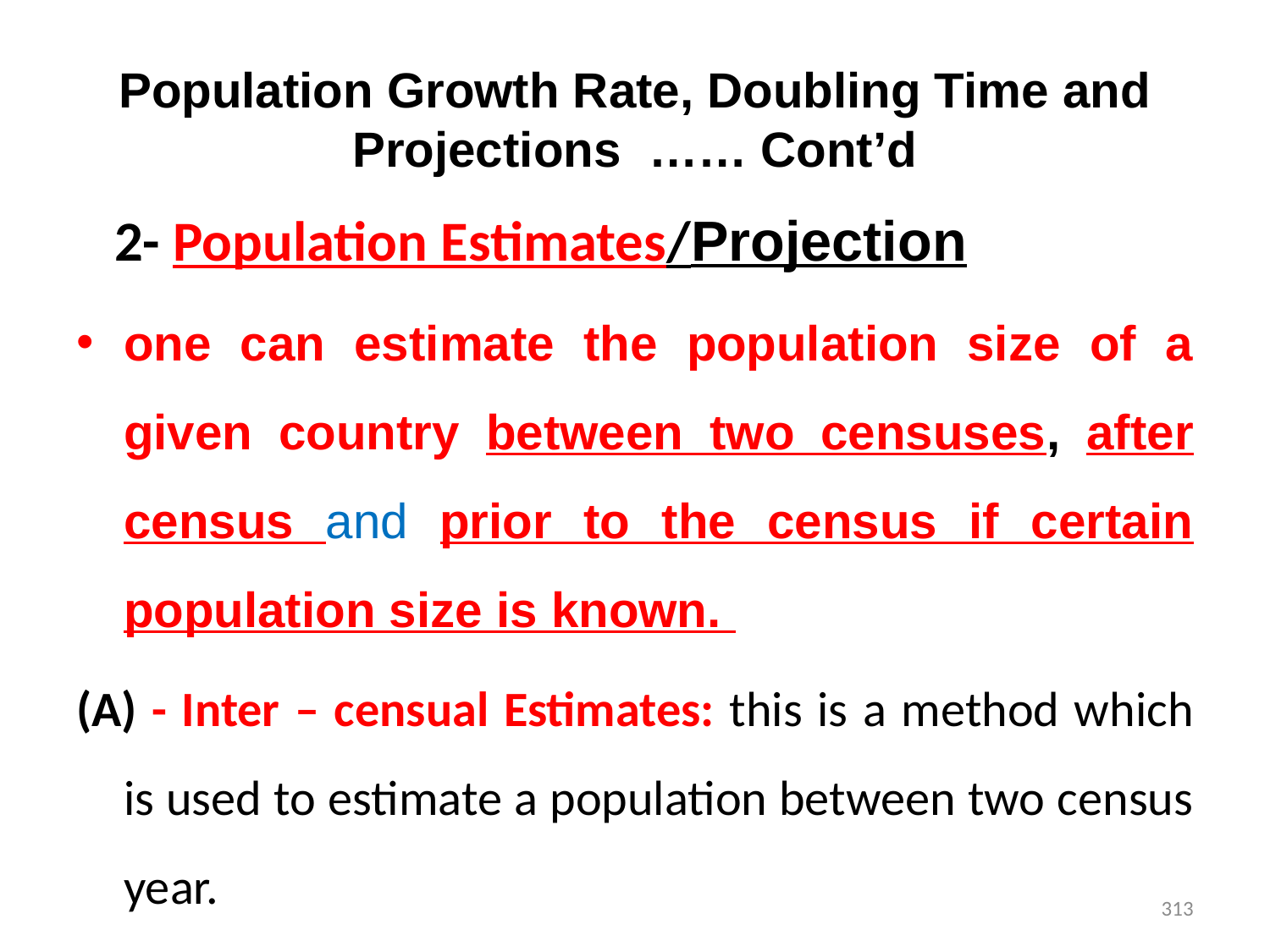

# Population Growth Rate, Doubling Time and Projections  …… Cont’d
   2- Population Estimates/Projection
one can estimate the population size of a given country between two censuses, after census and prior to the census if certain population size is known.
(A) - Inter – censual Estimates: this is a method which is used to estimate a population between two census year.
313